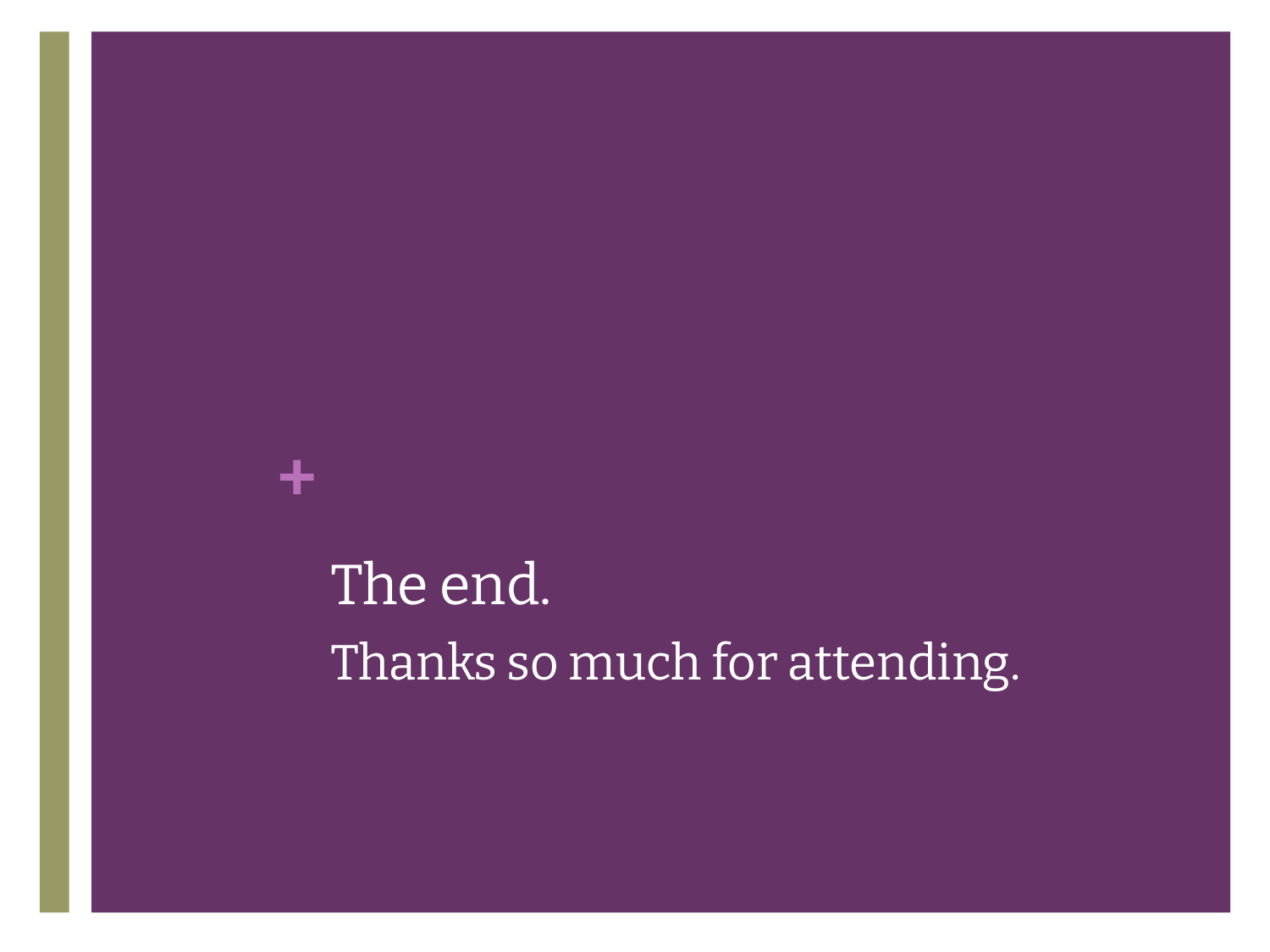

# The end.
Thanks so much for attending.